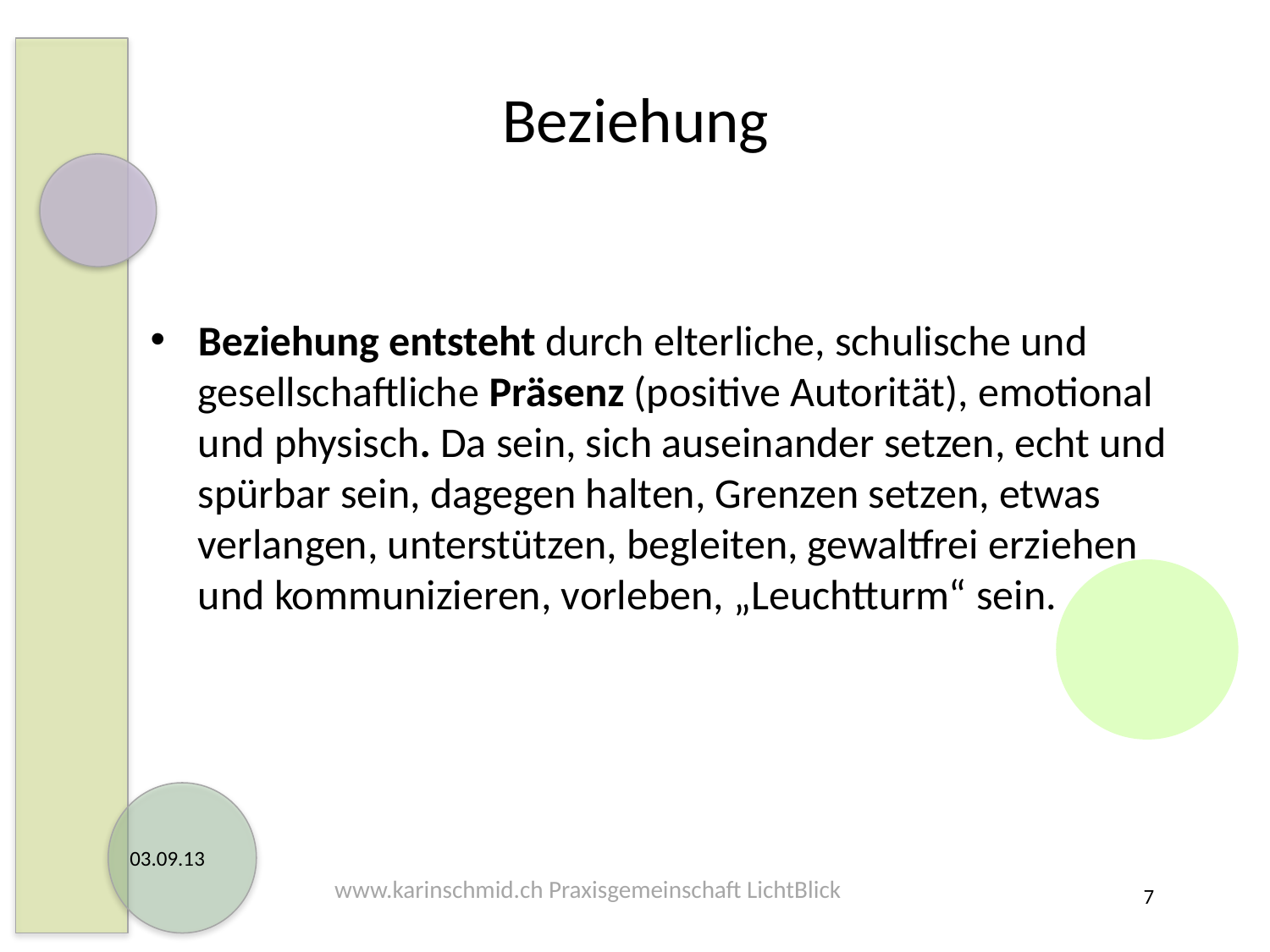

# Beziehung
Beziehung entsteht durch elterliche, schulische und gesellschaftliche Präsenz (positive Autorität), emotional und physisch. Da sein, sich auseinander setzen, echt und spürbar sein, dagegen halten, Grenzen setzen, etwas verlangen, unterstützen, begleiten, gewaltfrei erziehen und kommunizieren, vorleben, „Leuchtturm“ sein.